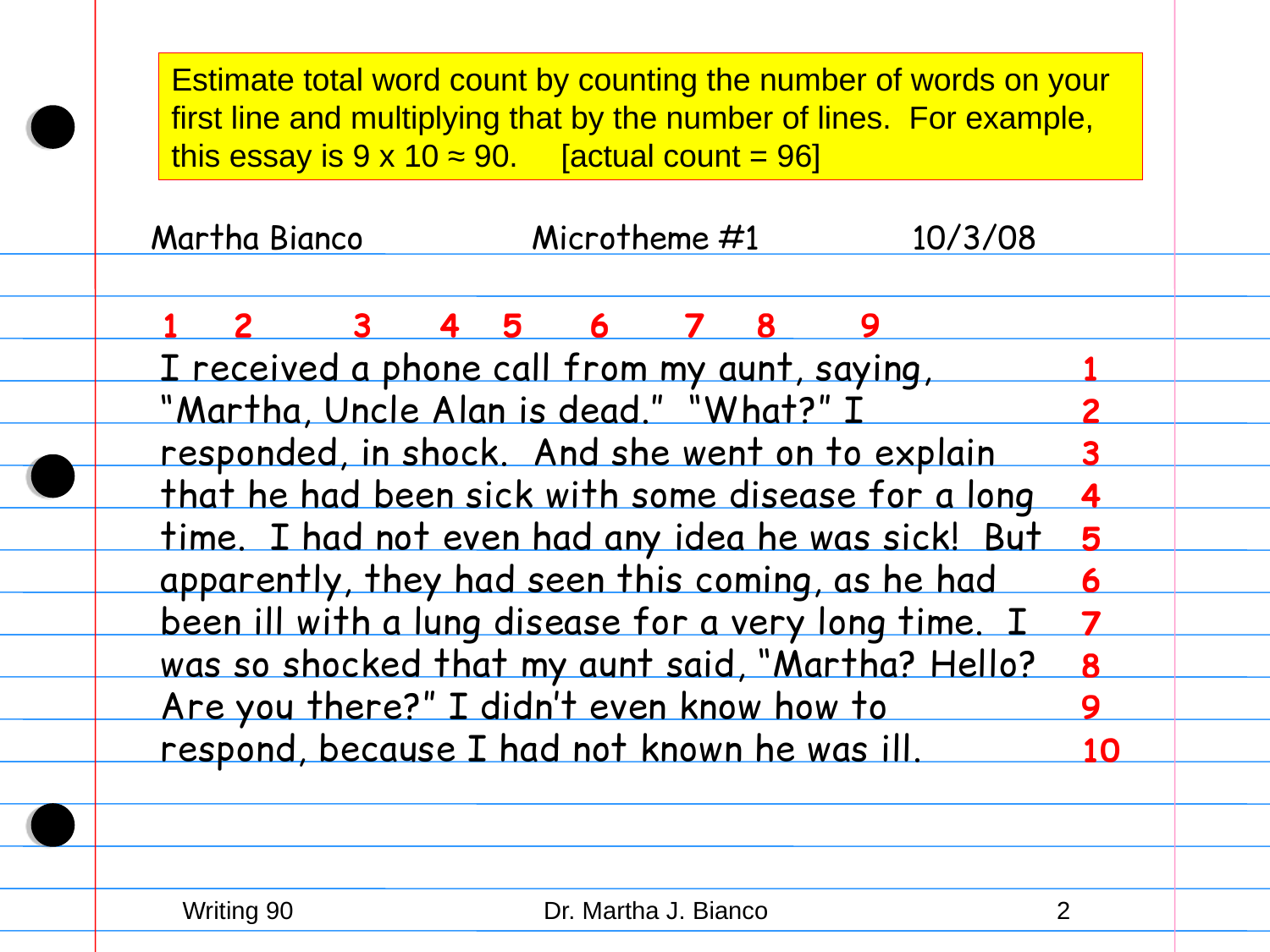

Estimate total word count by counting the number of words on your first line and multiplying that by the number of lines.  For example, this essay is 9 x 10 ≈ 90.	 [actual count = 96]
Martha Bianco		Microtheme #1		10/3/08
1	2	3	4	5	6	7	8	9
I received a phone call from my aunt, saying, “Martha, Uncle Alan is dead.”  “What?” I responded, in shock.  And she went on to explain that he had been sick with some disease for a long time.  I had not even had any idea he was sick!  But apparently, they had seen this coming, as he had been ill with a lung disease for a very long time.  I was so shocked that my aunt said, “Martha? Hello? Are you there?” I didn’t even know how to respond, because I had not known he was ill.
1
2
3
4
5
6
7
8
9
10